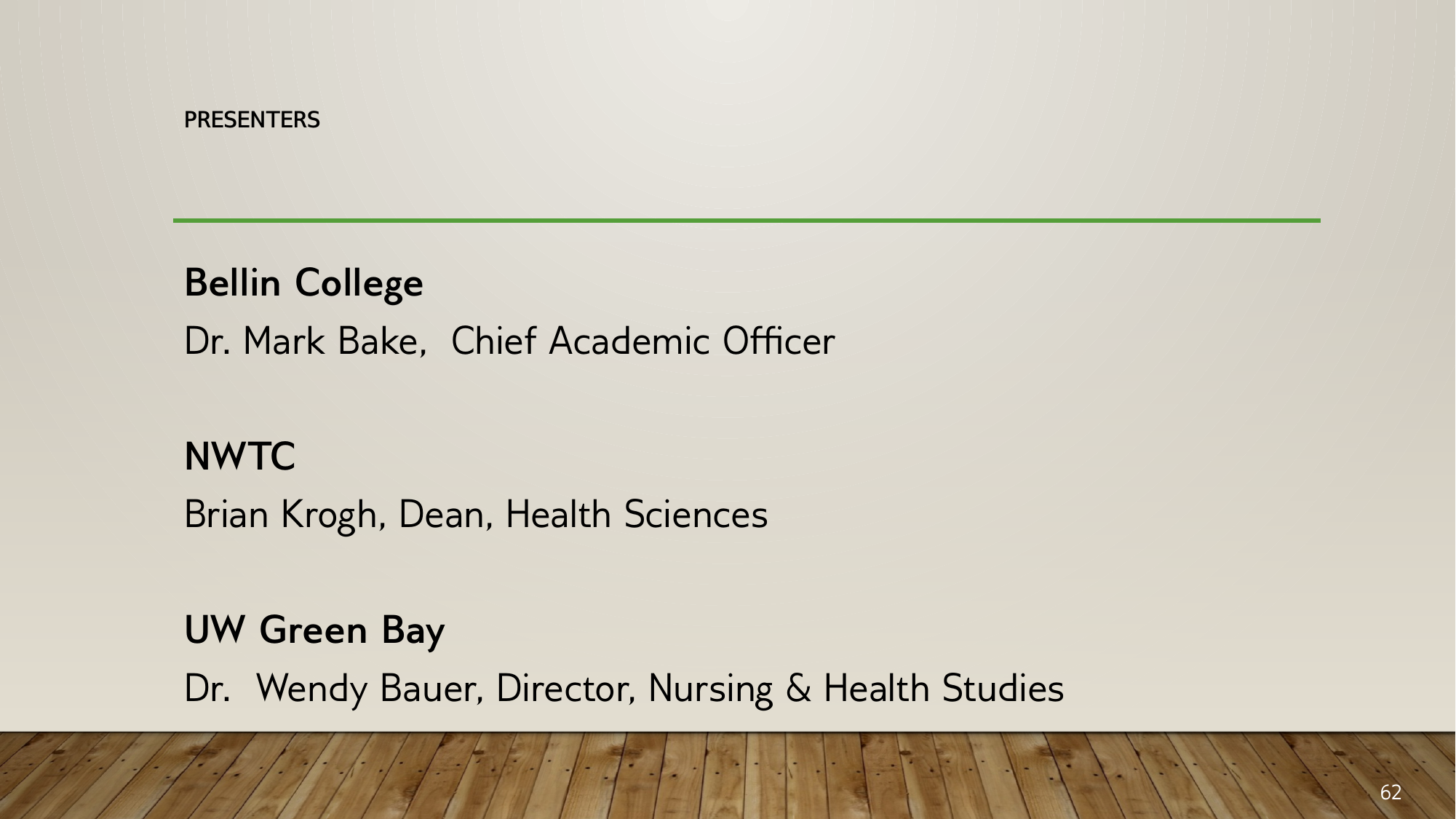

# Presenters
Bellin College
Dr. Mark Bake,  Chief Academic Officer

NWTC
Brian Krogh, Dean, Health Sciences

UW Green Bay
Dr.  Wendy Bauer, Director, Nursing & Health Studies

62